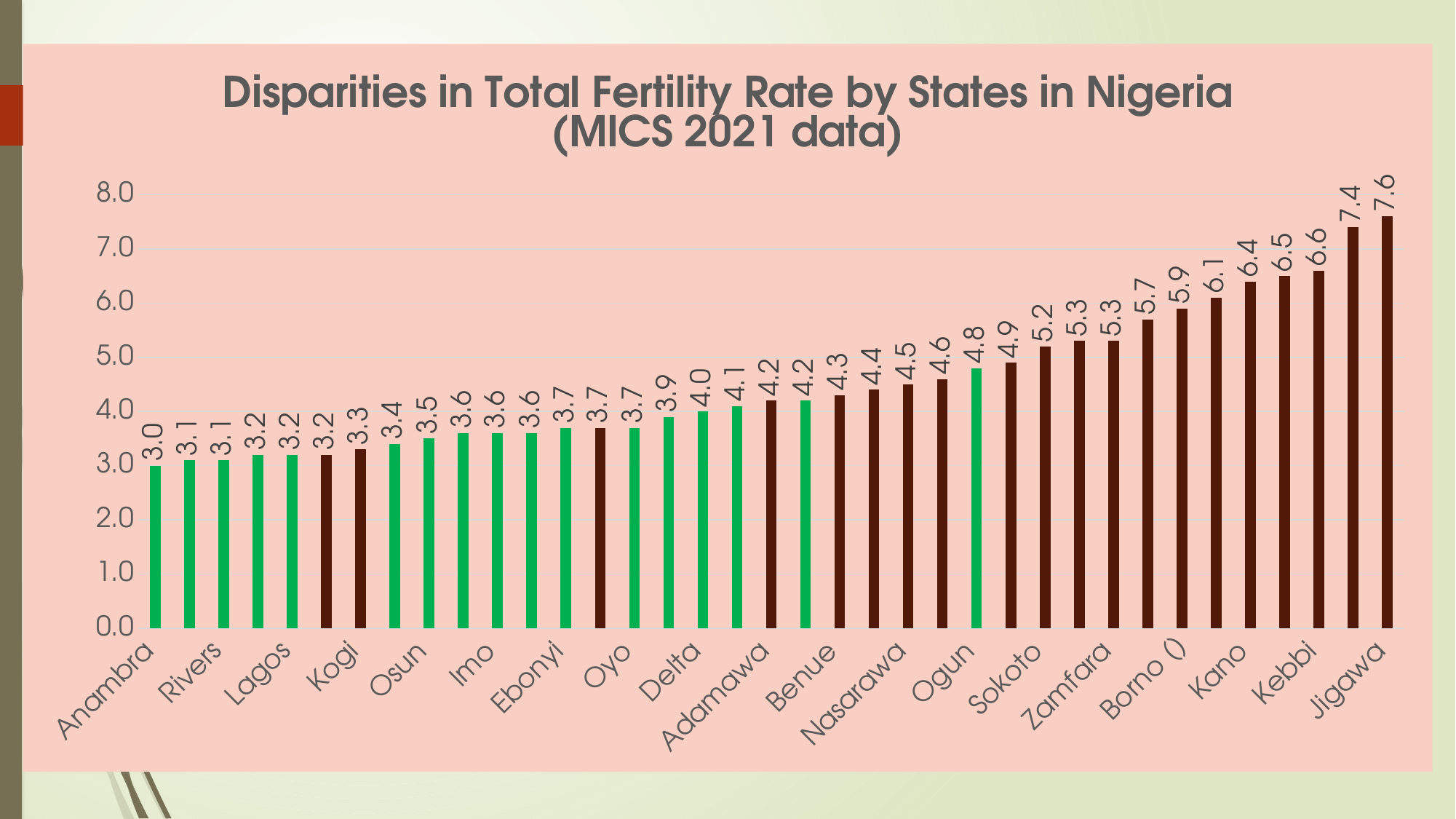

### Chart: Disparities in Total Fertility Rate by States in Nigeria (MICS 2021 data)

| Category |  |
|---|---|
| Anambra  | 3.0 |
| Cross River | 3.1 |
| Rivers  | 3.1 |
| Edo  | 3.2 |
| Lagos  | 3.2 |
| FCT Abuja  | 3.2 |
| Kogi  | 3.3 |
| Enugu  | 3.4 |
| Osun  | 3.5 |
| Akwa Ibom  | 3.6 |
| Imo  | 3.6 |
| Ondo  | 3.6 |
| Ebonyi  | 3.7 |
| Kwara  | 3.7 |
| Oyo  | 3.7 |
| Ekiti  | 3.9 |
| Delta  | 4.0 |
| Abia  | 4.1 |
| Adamawa  | 4.2 |
| Bayelsa  | 4.2 |
| Benue  | 4.3 |
| Plateau  | 4.4 |
| Nasarawa  | 4.5 |
| Niger  | 4.6 |
| Ogun  | 4.8 |
| Taraba  | 4.9 |
| Sokoto  | 5.2 |
| Gombe  | 5.3 |
| Zamfara  | 5.3 |
| Kaduna  | 5.7 |
| Borno () | 5.9 |
| Yobe  | 6.1 |
| Kano  | 6.4 |
| Bauchi  | 6.5 |
| Kebbi  | 6.6 |
| Katsina  | 7.4 |
| Jigawa  | 7.6 |